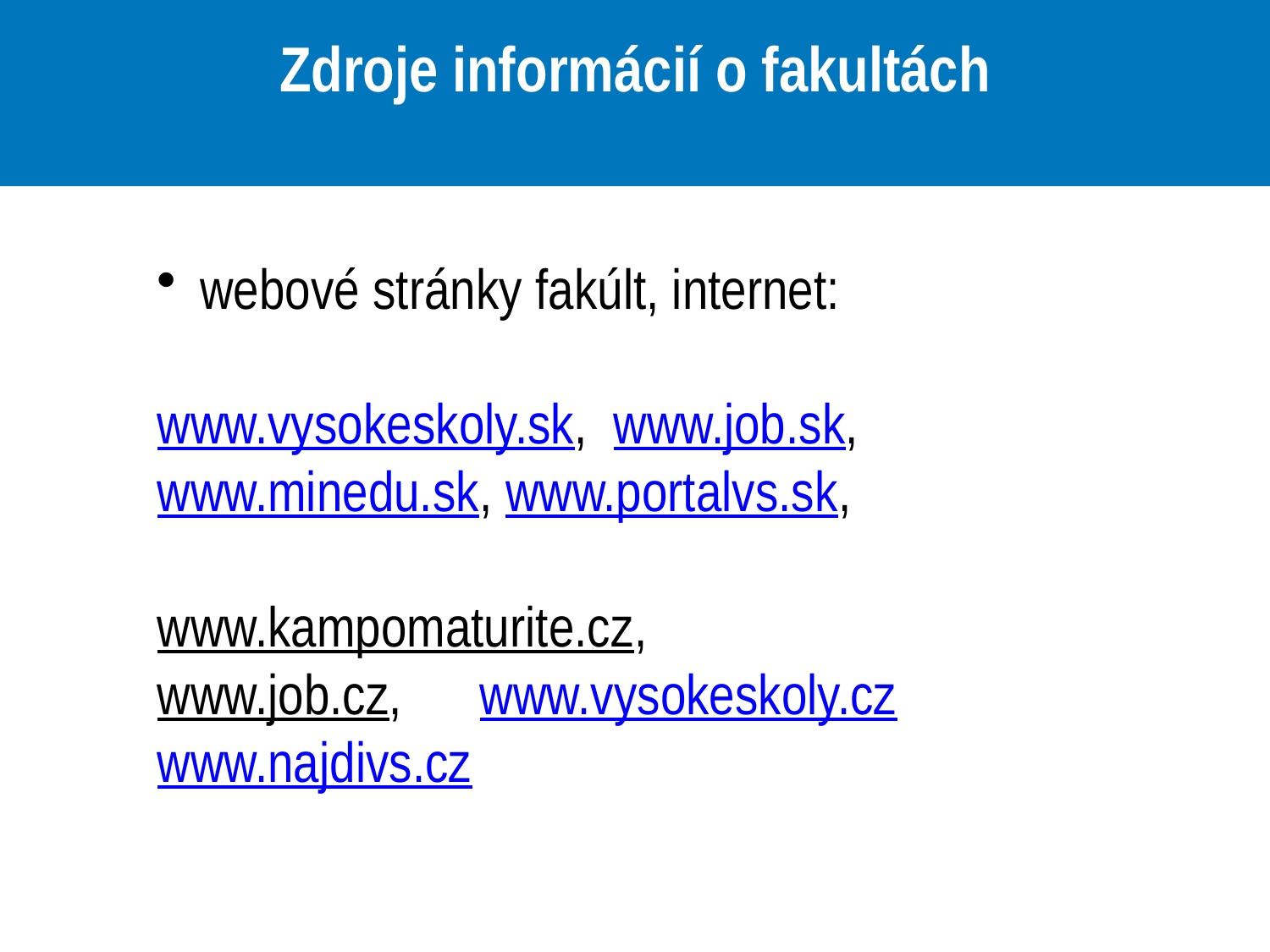

# Zdroje informácií o fakultách
 webové stránky fakúlt, internet:

www.vysokeskoly.sk,  www.job.sk,
www.minedu.sk, www.portalvs.sk,

www.kampomaturite.cz,
www.job.cz,      www.vysokeskoly.cz
www.najdivs.cz